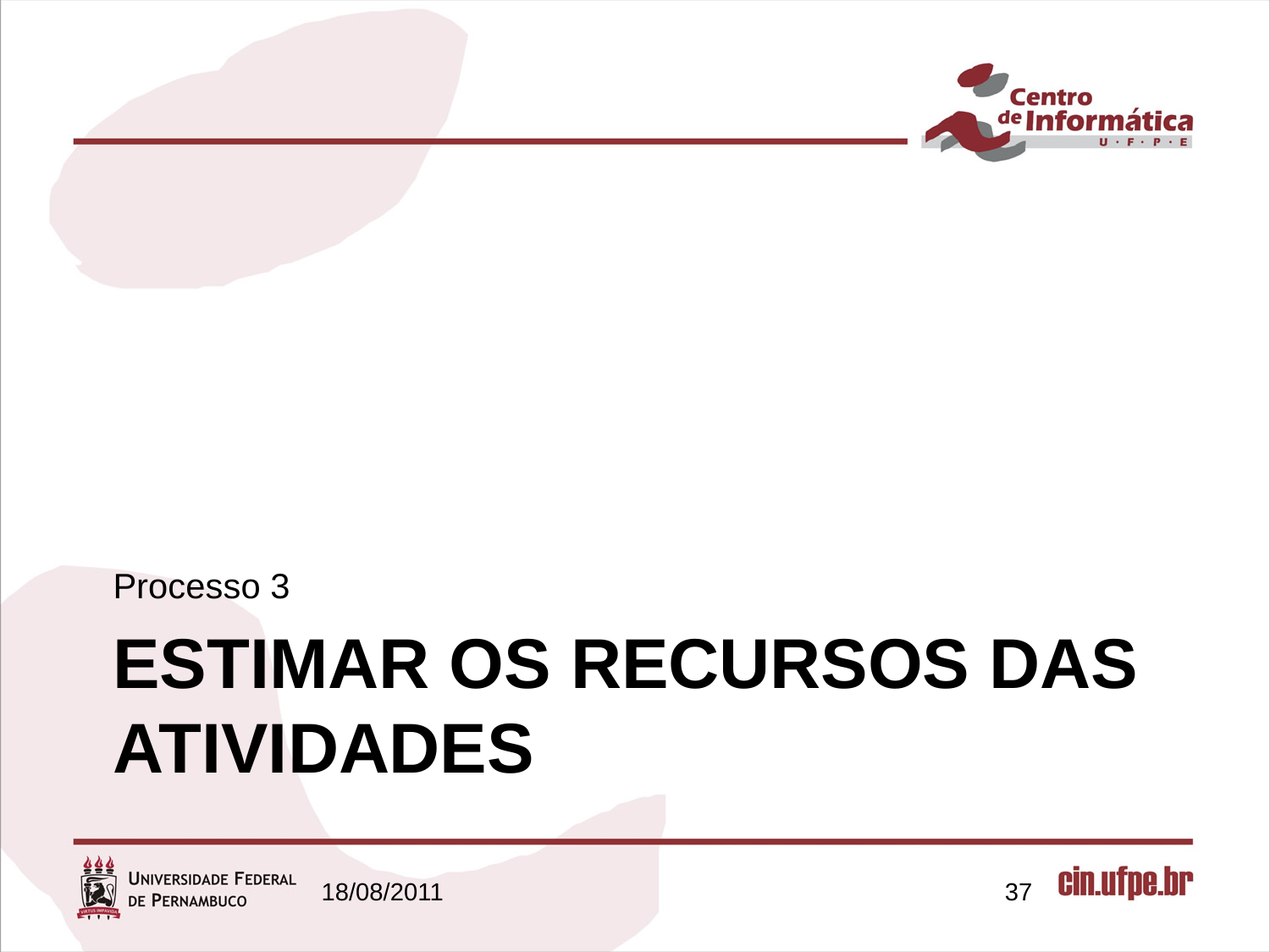

Processo 3
# Estimar os Recursos das Atividades
18/08/2011
37